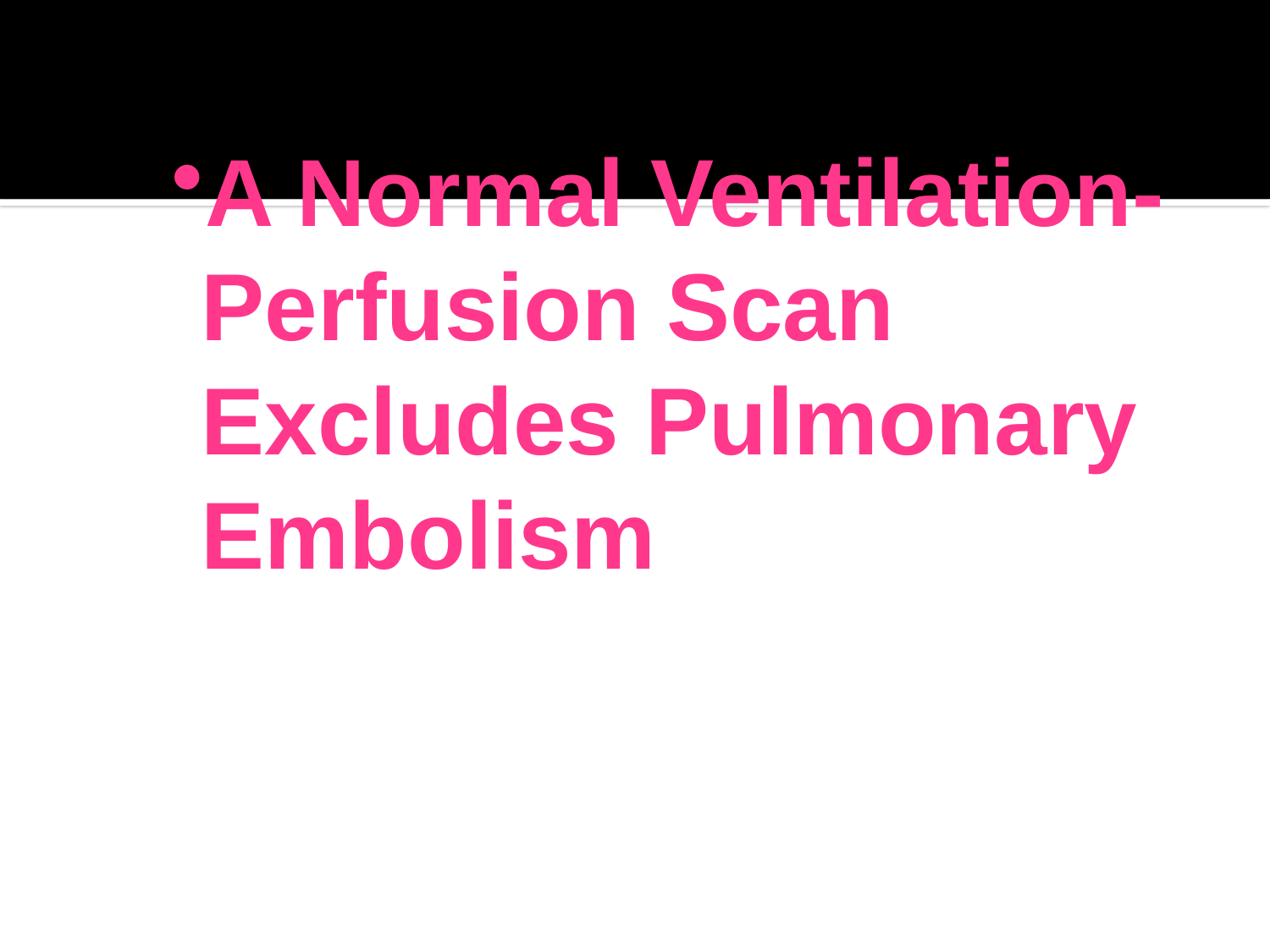

# A Normal Ventilation-Perfusion Scan Excludes Pulmonary Embolism